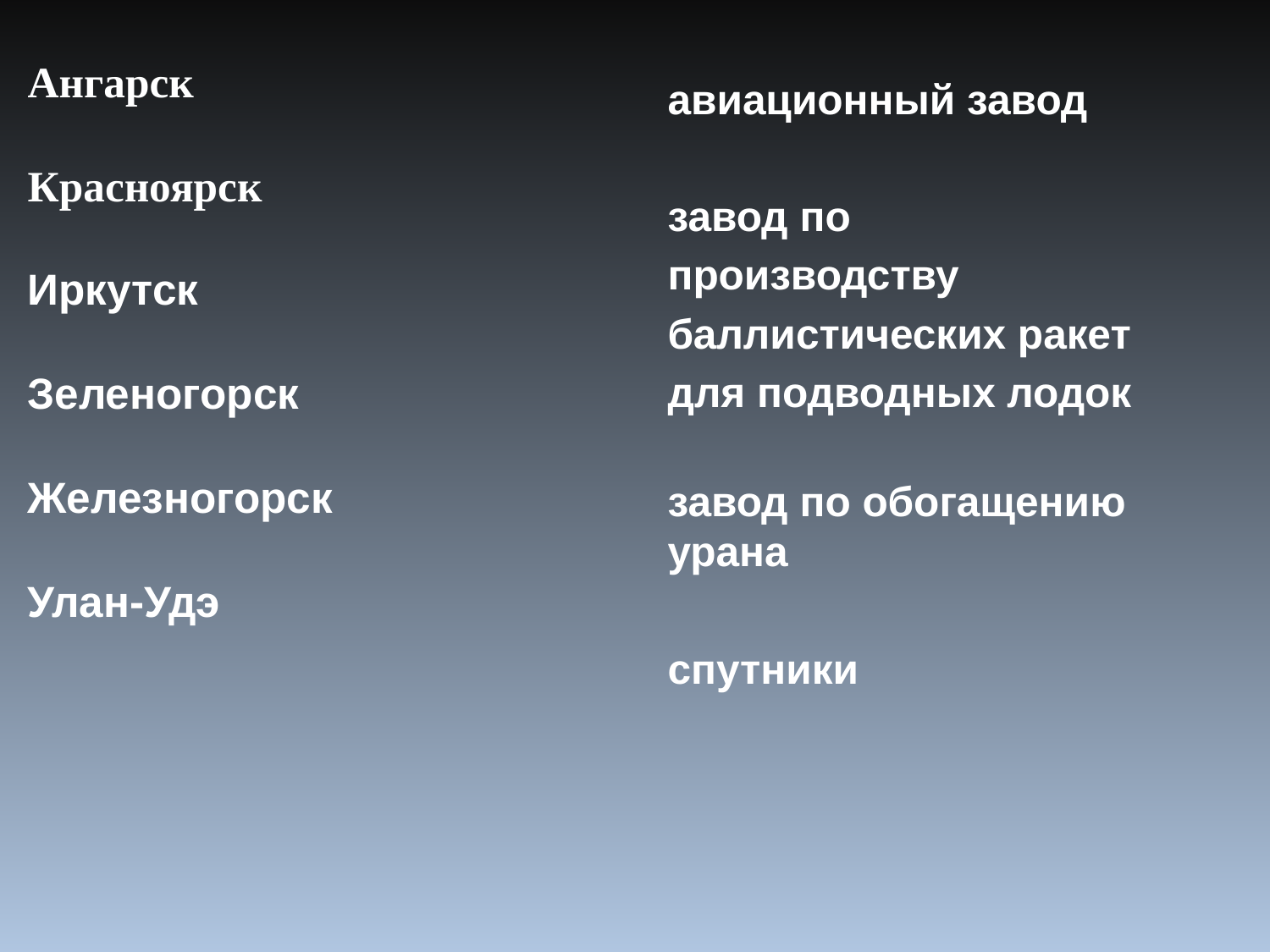

# Ангарск Красноярск Иркутск Зеленогорск Железногорск Улан-Удэ
авиационный завод

завод по
производству
баллистических ракет
для подводных лодок

завод по обогащению урана

спутники